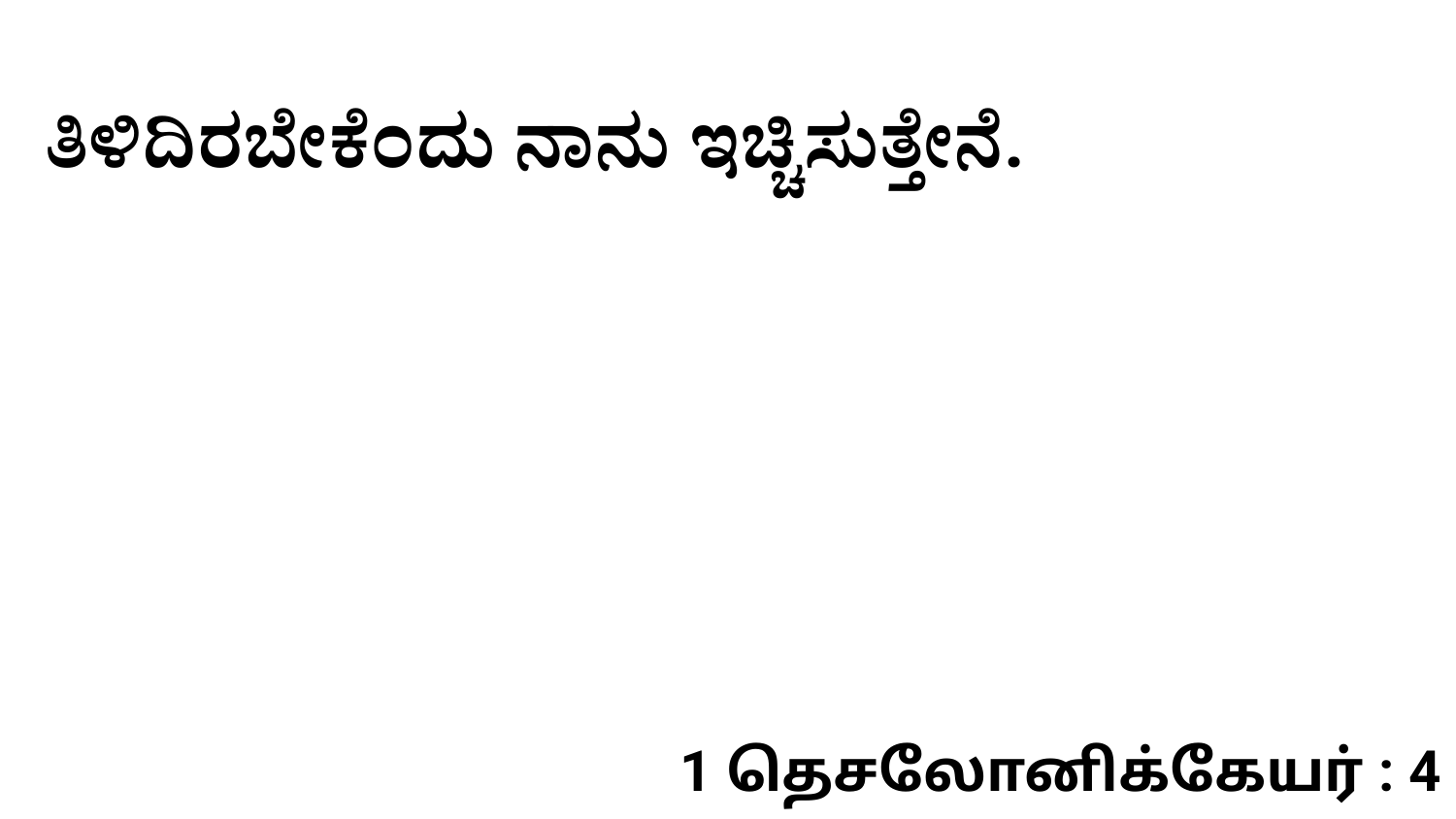

ತಿಳಿದಿರಬೇಕೆಂದು ನಾನು ಇಚ್ಚಿಸುತ್ತೇನೆ.
1 தெசலோனிக்கேயர் : 4